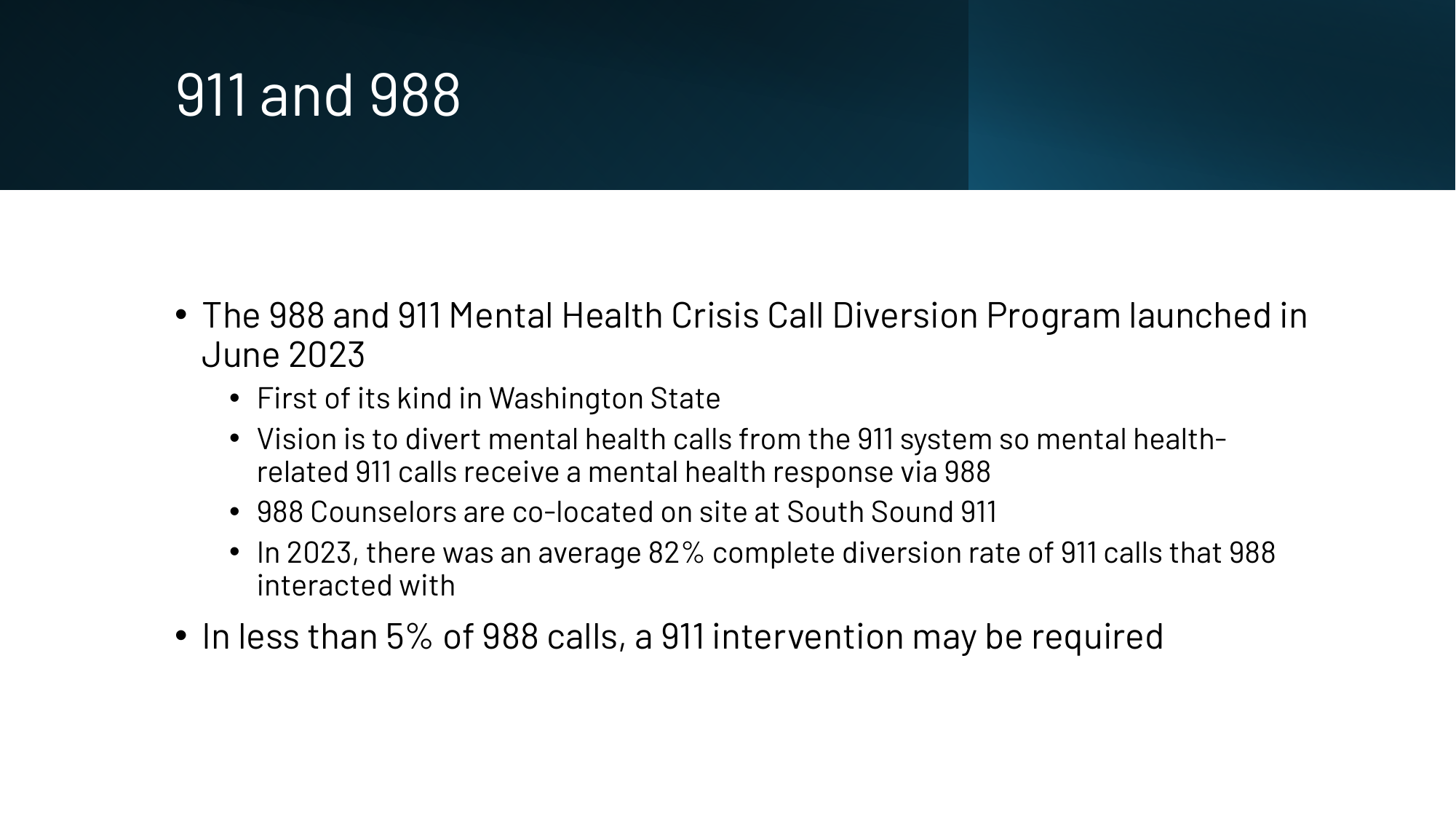

# 911 and 988
The 988 and 911 Mental Health Crisis Call Diversion Program launched in June 2023
First of its kind in Washington State
Vision is to divert mental health calls from the 911 system so mental health-related 911 calls receive a mental health response via 988
988 Counselors are co-located on site at South Sound 911
In 2023, there was an average 82% complete diversion rate of 911 calls that 988 interacted with
In less than 5% of 988 calls, a 911 intervention may be required